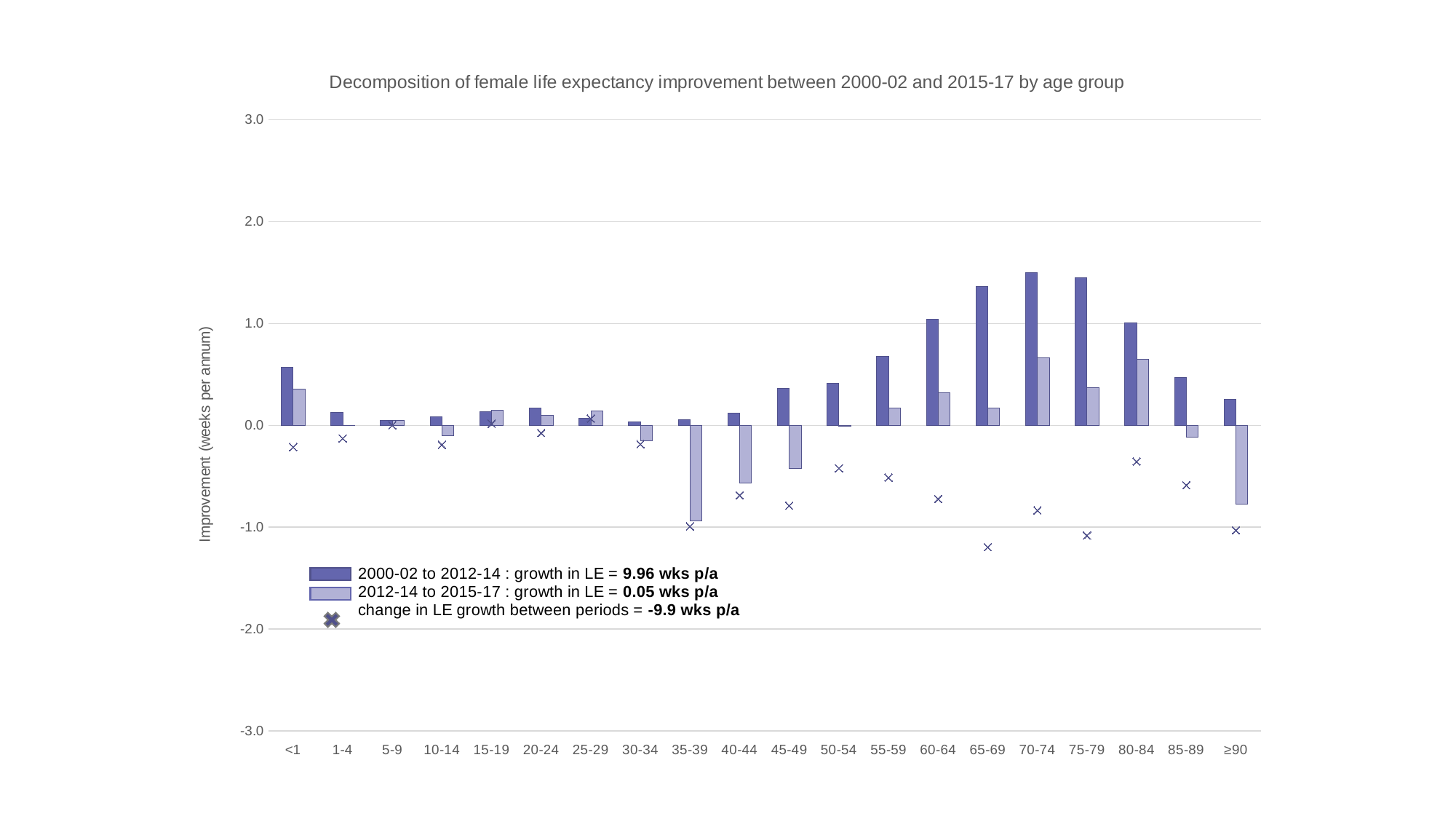

### Chart: Decomposition of female life expectancy improvement between 2000-02 and 2015-17 by age group

| Category | period 1 | period 2 | difference |
|---|---|---|---|
| <1 | 0.5702944698 | 0.3566992766 | -0.21359519319999998 |
| 1-4 | 0.1265723565 | -0.002036552 | -0.1286089085 |
| 5-9 | 0.0493813644 | 0.050376972 | 0.0009956075999999967 |
| 10-14 | 0.0852062866 | -0.104909131 | -0.1901154176 |
| 15-19 | 0.1332134942 | 0.150619709 | 0.017406214799999986 |
| 20-24 | 0.172003499 | 0.0978519882 | -0.0741515108 |
| 25-29 | 0.0732913007 | 0.1396920814 | 0.0664007807 |
| 30-34 | 0.0309722105 | -0.153176576 | -0.1841487865 |
| 35-39 | 0.0560870829 | -0.935493914 | -0.9915809969 |
| 40-44 | 0.1164569673 | -0.569197227 | -0.6856541943 |
| 45-49 | 0.3639136574 | -0.424334378 | -0.7882480354 |
| 50-54 | 0.4148530699 | -0.006529245 | -0.4213823149 |
| 55-59 | 0.6805907149 | 0.1674452402 | -0.5131454746999999 |
| 60-64 | 1.0393962716 | 0.317998904 | -0.7213973676000001 |
| 65-69 | 1.3671184616 | 0.1716666909 | -1.1954517707 |
| 70-74 | 1.4967345766 | 0.6619028242 | -0.8348317524 |
| 75-79 | 1.4517818034 | 0.3708710101 | -1.0809107933000002 |
| 80-84 | 1.0040649235 | 0.6490707715 | -0.35499415200000006 |
| 85-89 | 0.4741591493 | -0.112797882 | -0.5869570313 |
| ≥90 | 0.2530105433 | -0.775956381 | -1.0289669243 |